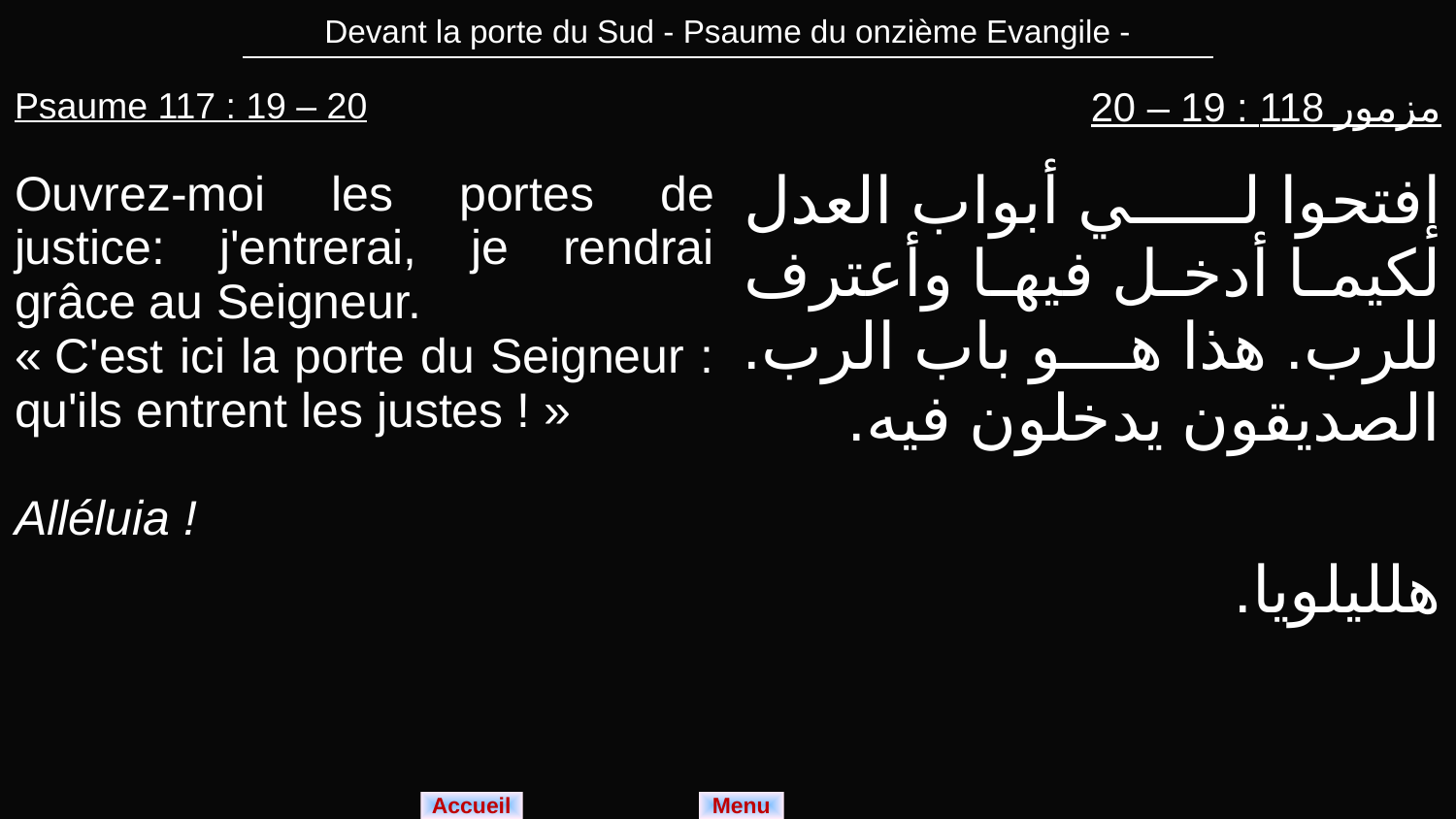

| Devant la porte du Sud - Psaume du onzième Evangile - |
| --- |
| Psaume 117 : 19 – 20 Ouvrez-moi les portes de justice: j'entrerai, je rendrai grâce au Seigneur. « C'est ici la porte du Seigneur : qu'ils entrent les justes ! » Alléluia ! | مزمور 118 : 19 – 20 إفتحوا لي أبواب العدل لكيما أدخل فيها وأعترف للرب. هذا هو باب الرب. الصديقون يدخلون فيه. هلليلويا. |
| --- | --- |
Menu